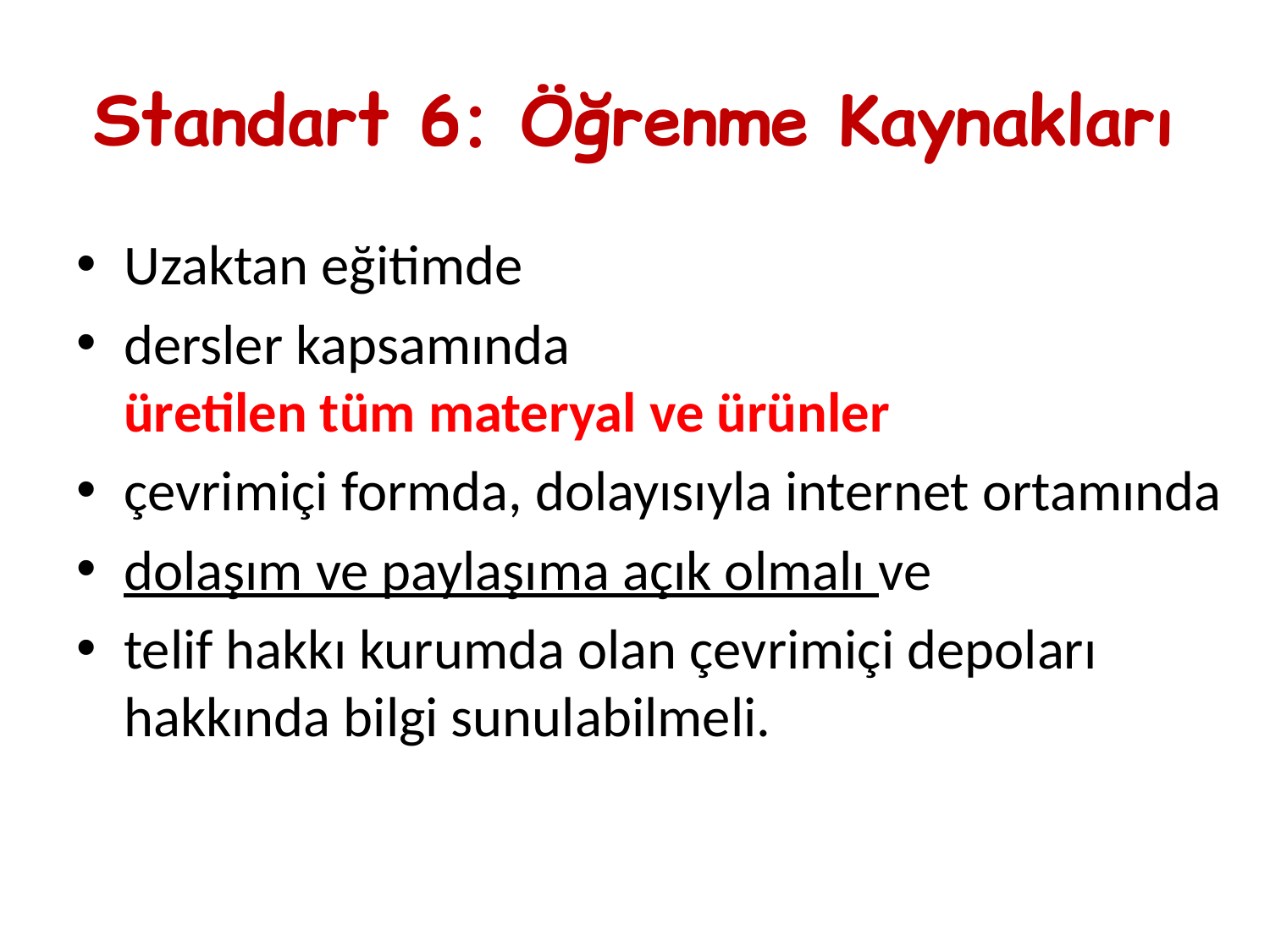

# Standart 6: Öğrenme Kaynakları
Uzaktan eğitimde
dersler kapsamında
üretilen tüm materyal ve ürünler
çevrimiçi formda, dolayısıyla internet ortamında
dolaşım ve paylaşıma açık olmalı ve
telif hakkı kurumda olan çevrimiçi depoları hakkında bilgi sunulabilmeli.